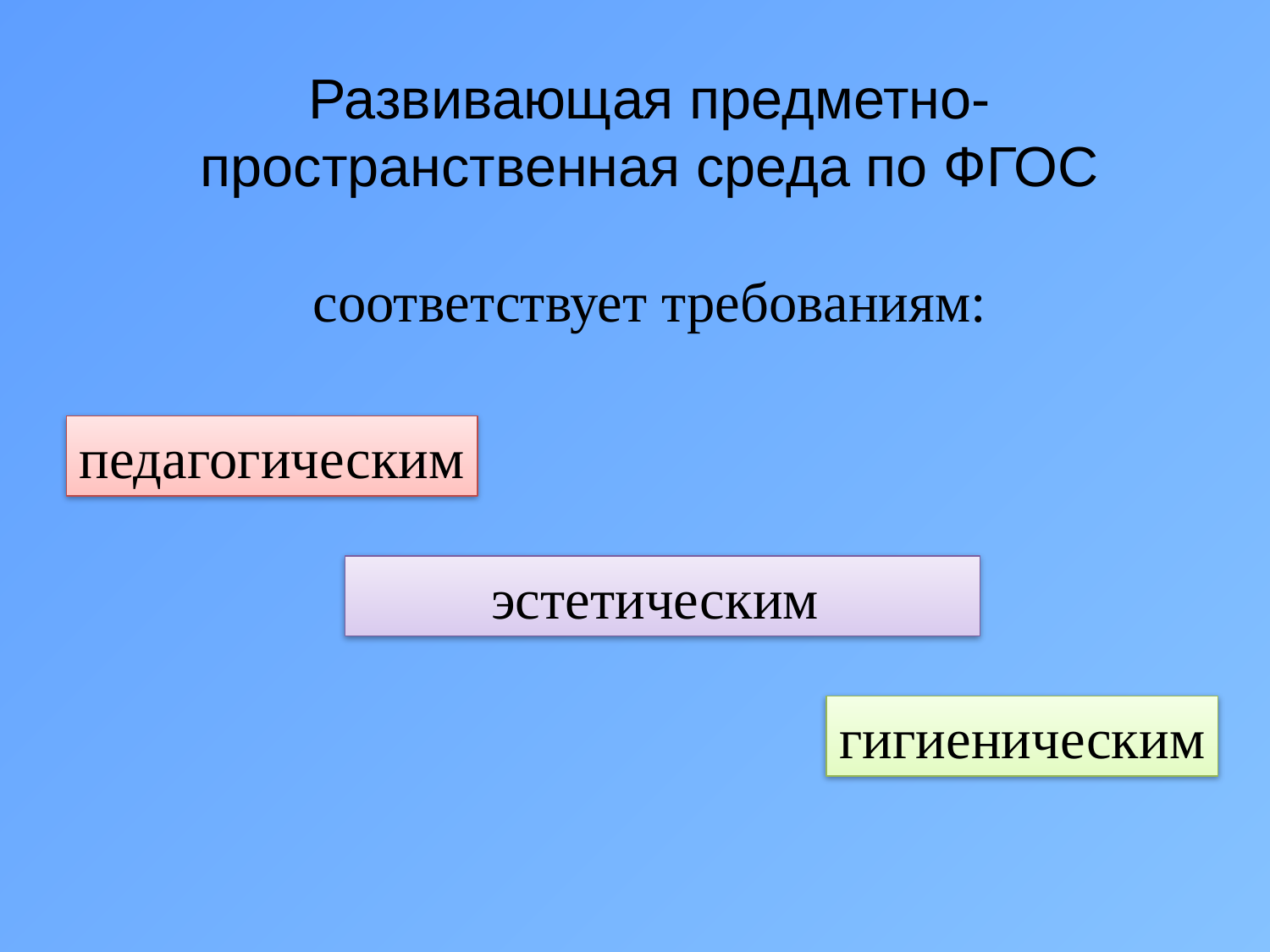

Развивающая предметно-пространственная среда по ФГОС

соответствует требованиям:

педагогическим
эстетическим
гигиеническим